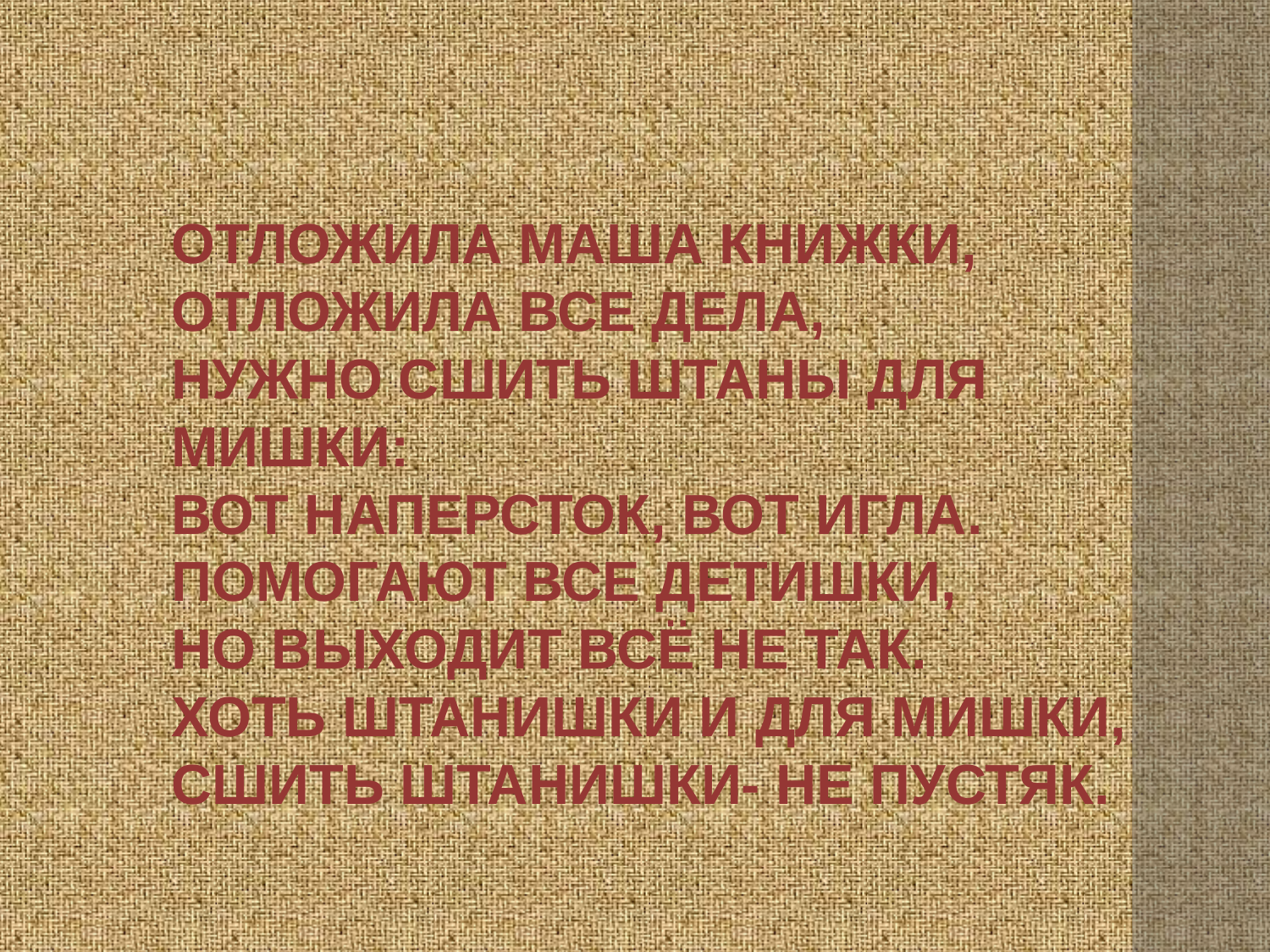

# ОТЛОЖИЛА МАША КНИЖКИ, ОТЛОЖИЛА ВСЕ ДЕЛА, НУЖНО СШИТЬ ШТАНЫ ДЛЯ МИШКИ: ВОТ НАПЕРСТОК, ВОТ ИГЛА. ПОМОГАЮТ ВСЕ ДЕТИШКИ, НО ВЫХОДИТ ВСЁ НЕ ТАК. ХОТЬ ШТАНИШКИ И ДЛЯ МИШКИ, СШИТЬ ШТАНИШКИ- НЕ ПУСТЯК.